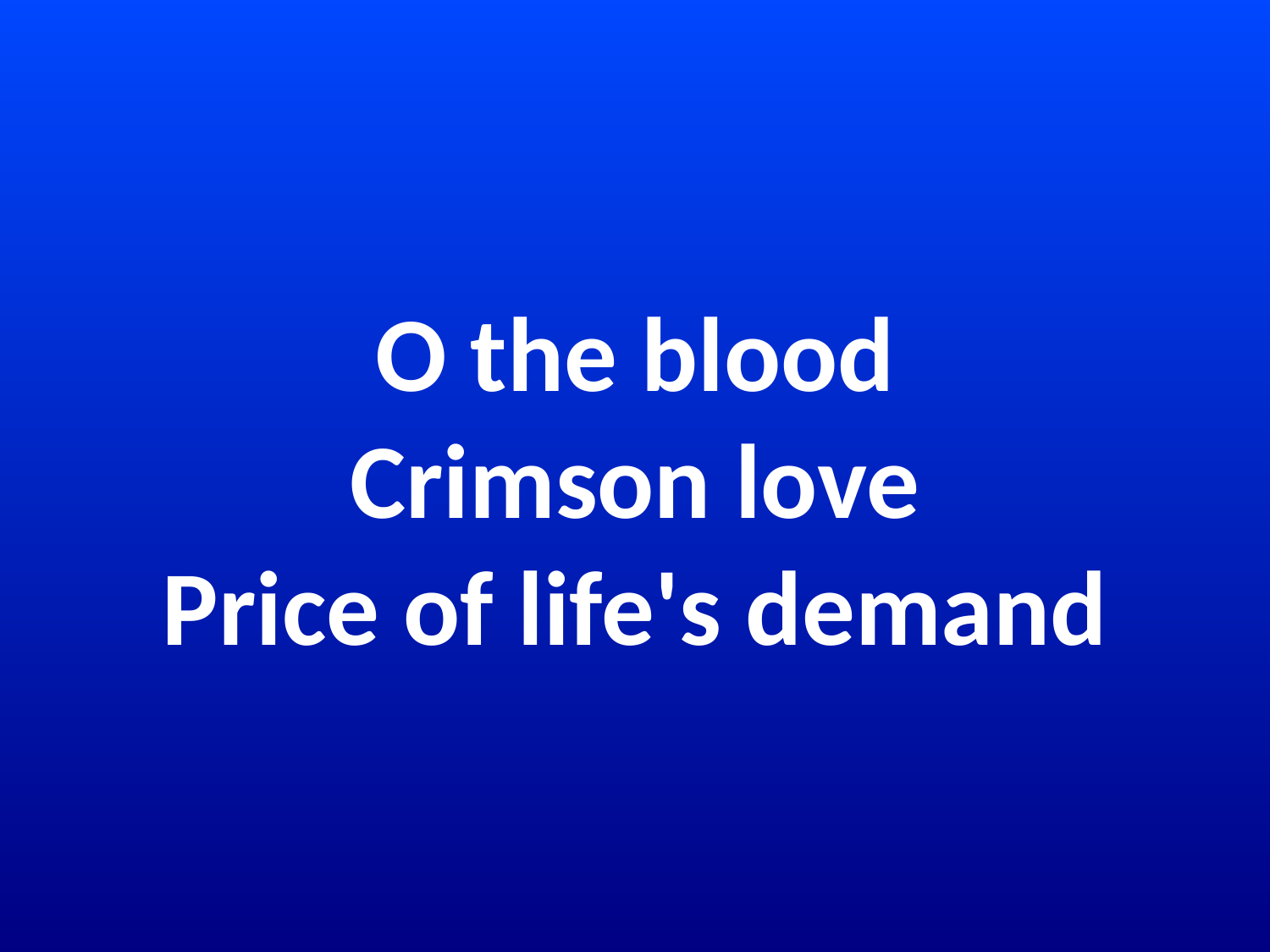

# O the blood Crimson love Price of life's demand